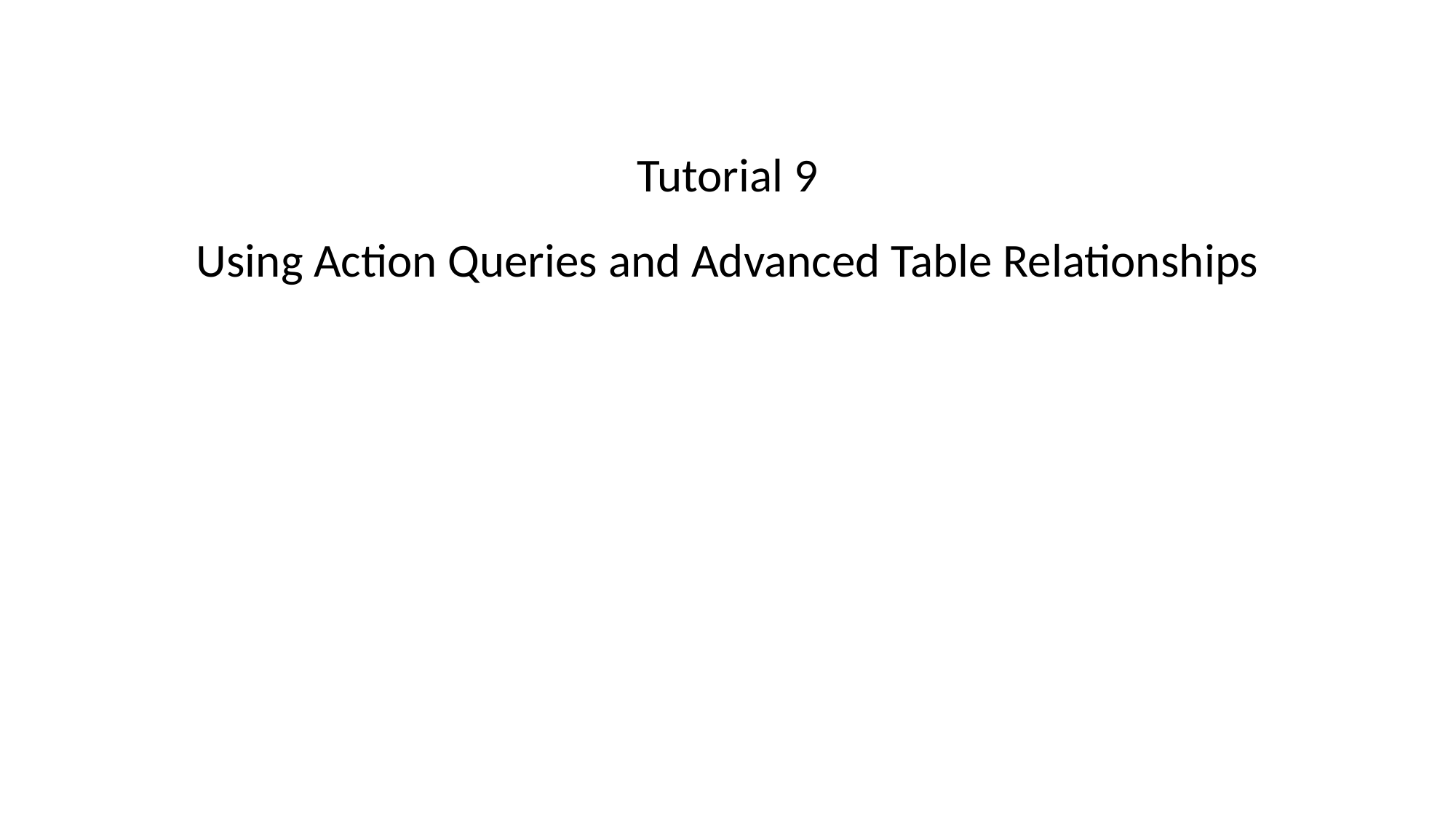

# Tutorial 9 Using Action Queries and Advanced Table Relationships